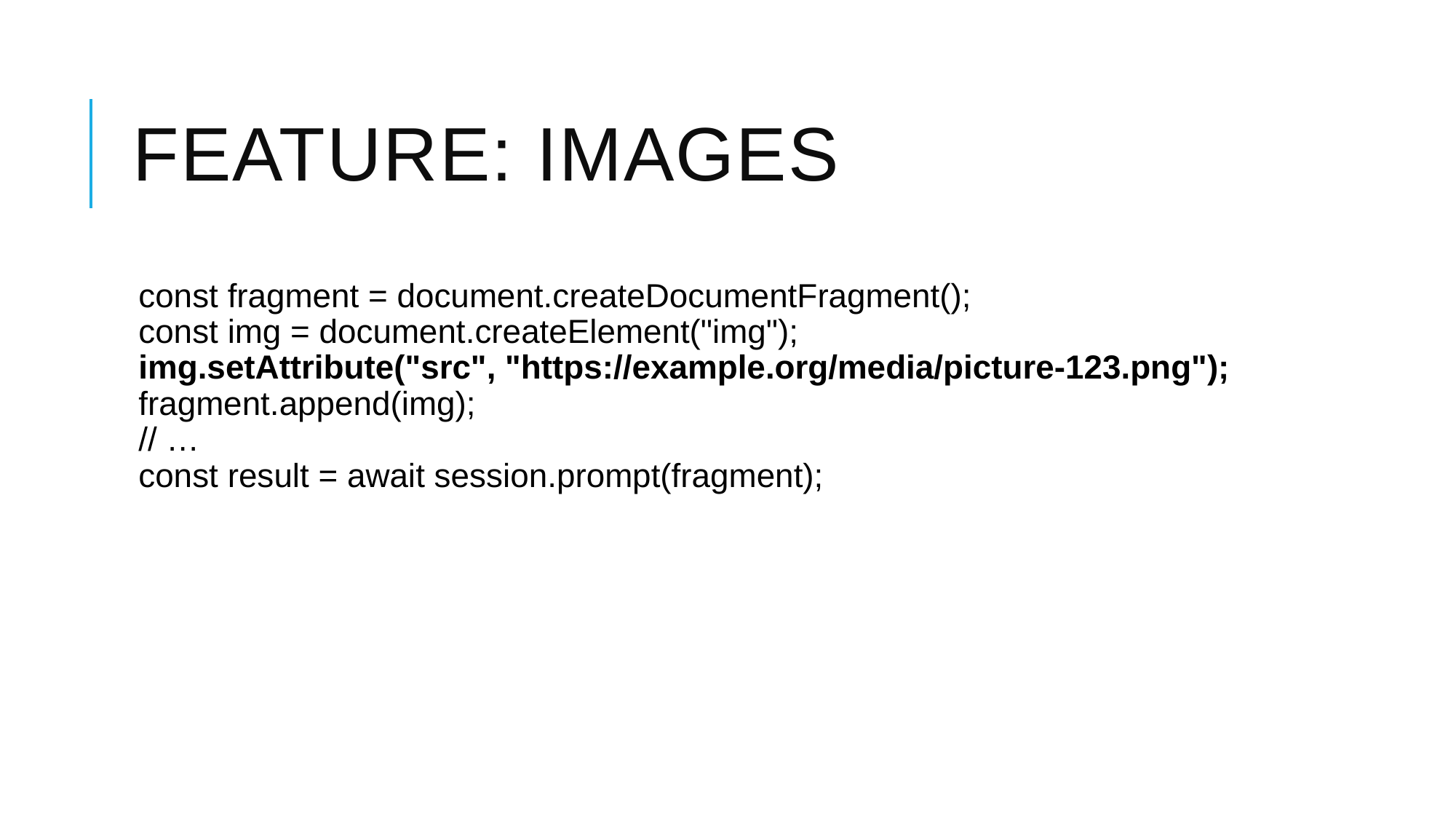

# Feature: Images
const fragment = document.createDocumentFragment();
const img = document.createElement("img");
img.setAttribute("src", "https://example.org/media/picture-123.png");
fragment.append(img);
// …
const result = await session.prompt(fragment);